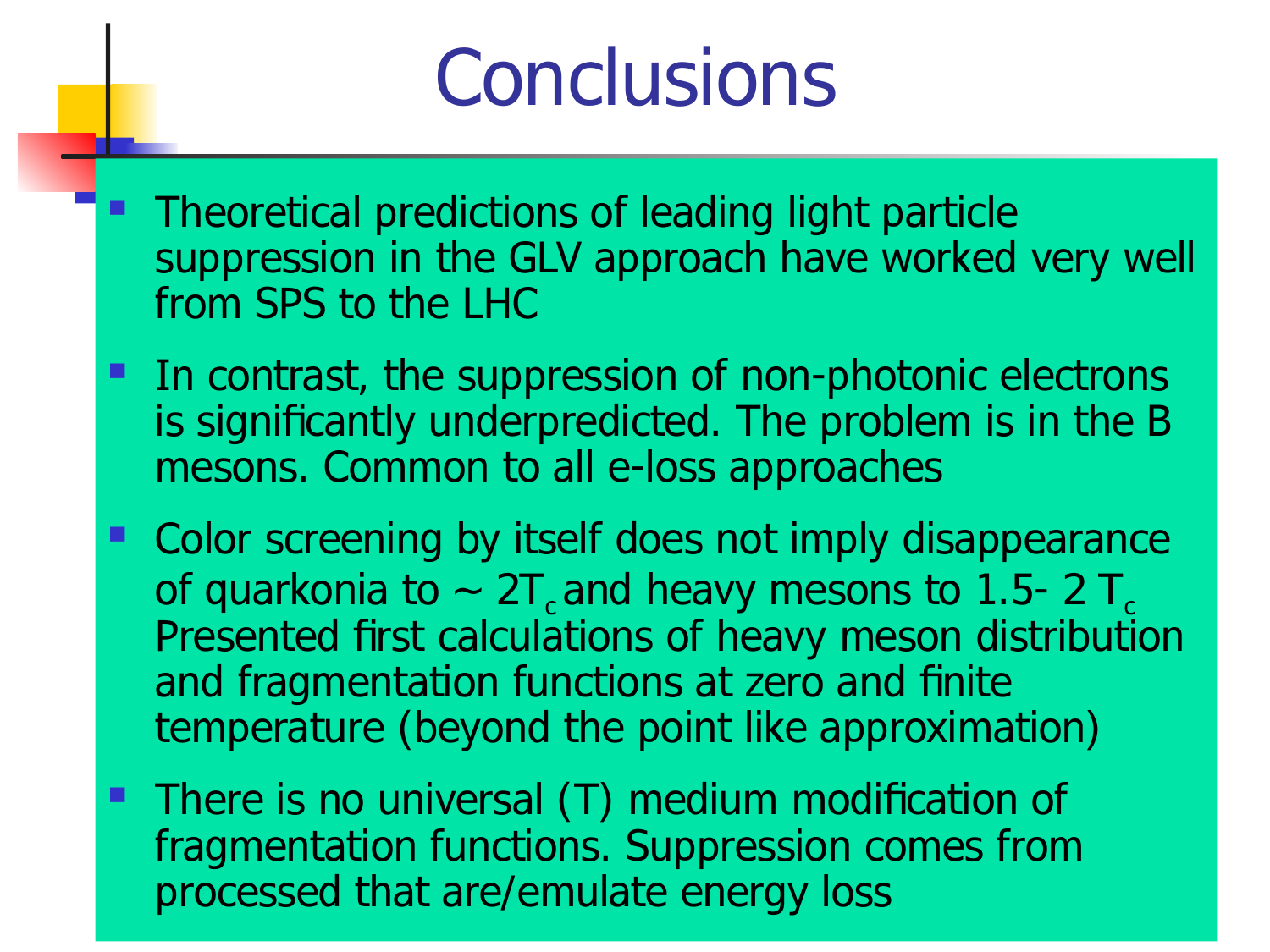

# Conclusions

Theoretical predictions of leading light particle suppression in the GLV approach have worked very well from SPS to the LHC

In contrast, the suppression of non-photonic electrons is significantly underpredicted. The problem is in the B mesons. Common to all e-loss approaches

Color screening by itself does not imply disappearance of quarkonia to ~ 2Tc and heavy mesons to 1.5- 2 Tc   Presented first calculations of heavy meson distribution and fragmentation functions at zero and finite temperature (beyond the point like approximation)

There is no universal (T) medium modification of fragmentation functions. Suppression comes from processed that are/emulate energy loss